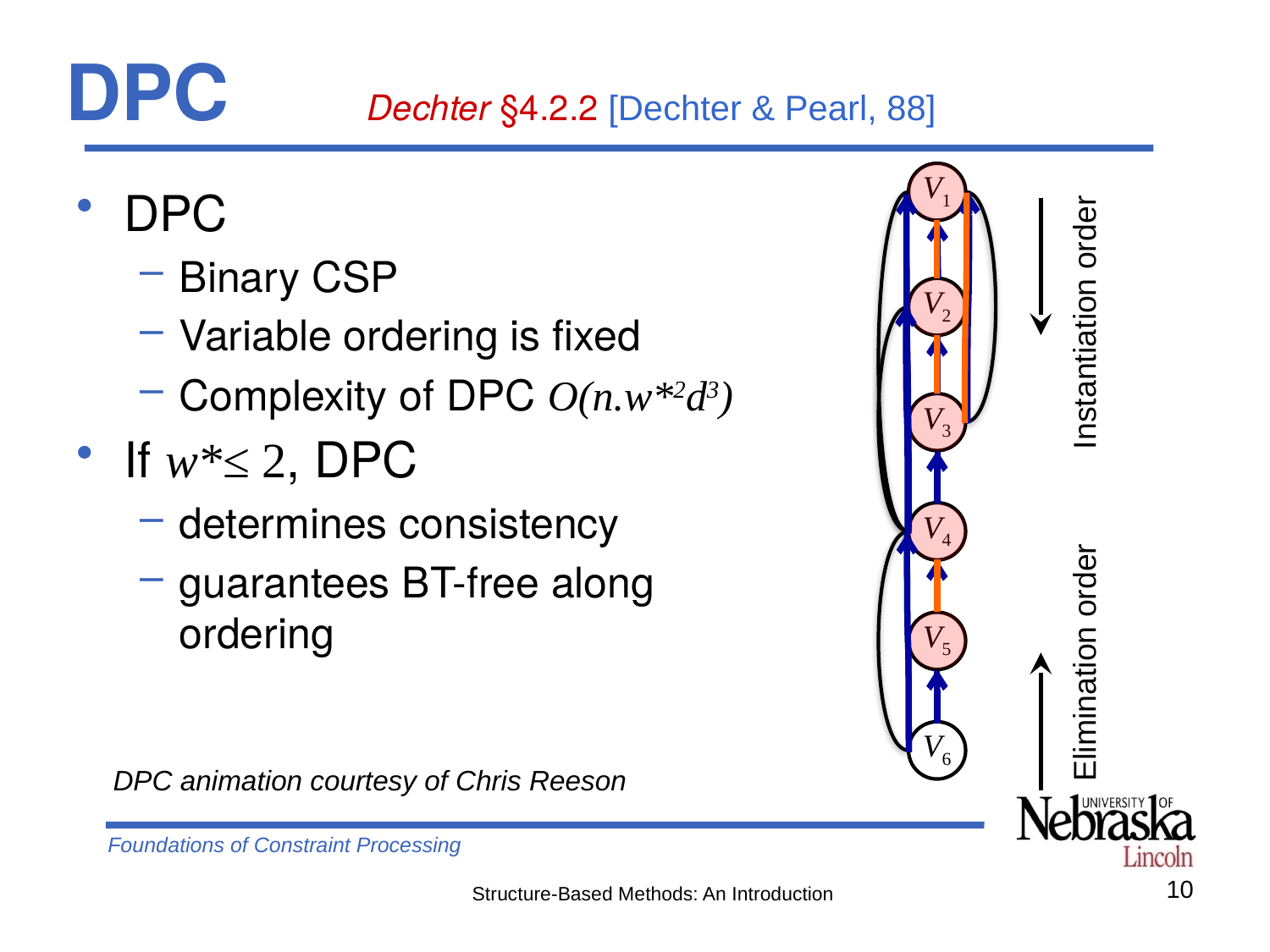

# DPC 	Dechter §4.2.2 [Dechter & Pearl, 88]

V1
DPC
Binary CSP
Variable ordering is fixed
Complexity of DPC O(n.w*2d3)
If w*≤ 2, DPC
determines consistency
guarantees BT-free along ordering

V2

Instantiation order
V3

V4

V5
Elimination order
V6
DPC animation courtesy of Chris Reeson
10